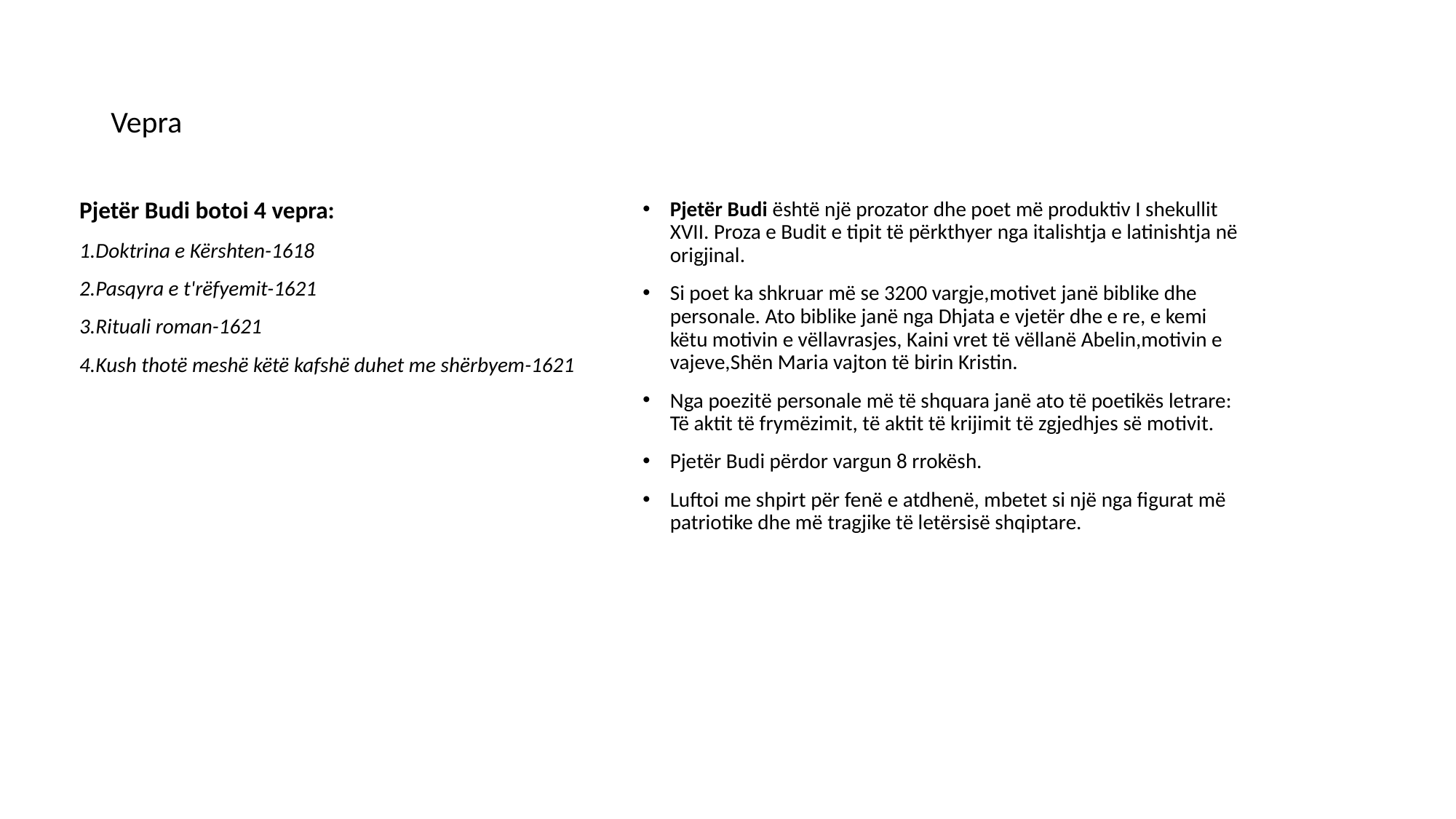

# Vepra
Pjetër Budi botoi 4 vepra:
1.Doktrina e Kërshten-1618
2.Pasqyra e t'rëfyemit-1621
3.Rituali roman-1621
4.Kush thotë meshë këtë kafshë duhet me shërbyem-1621
Pjetër Budi është një prozator dhe poet më produktiv I shekullit XVII. Proza e Budit e tipit të përkthyer nga italishtja e latinishtja në origjinal.
Si poet ka shkruar më se 3200 vargje,motivet janë biblike dhe personale. Ato biblike janë nga Dhjata e vjetër dhe e re, e kemi këtu motivin e vëllavrasjes, Kaini vret të vëllanë Abelin,motivin e vajeve,Shën Maria vajton të birin Kristin.
Nga poezitë personale më të shquara janë ato të poetikës letrare: Të aktit të frymëzimit, të aktit të krijimit të zgjedhjes së motivit.
Pjetër Budi përdor vargun 8 rrokësh.
Luftoi me shpirt për fenë e atdhenë, mbetet si një nga figurat më patriotike dhe më tragjike të letërsisë shqiptare.